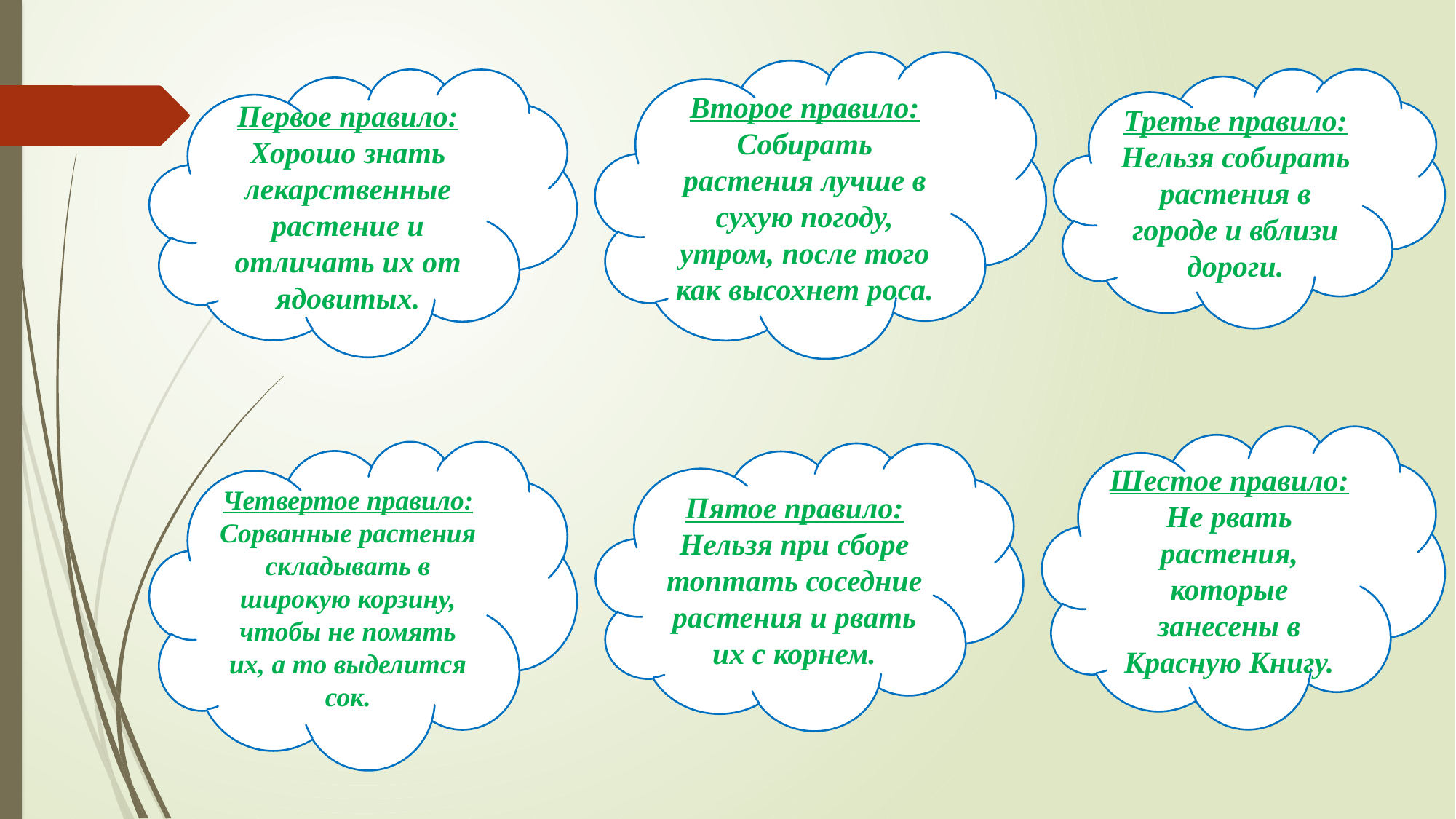

Второе правило: Собирать растения лучше в сухую погоду, утром, после того как высохнет роса.
Первое правило: Хорошо знать лекарственные растение и отличать их от ядовитых.
Третье правило: Нельзя собирать растения в городе и вблизи дороги.
Шестое правило: Не рвать растения, которые занесены в Красную Книгу.
Четвертое правило: Сорванные растения складывать в широкую корзину, чтобы не помять их, а то выделится сок.
Пятое правило: Нельзя при сборе топтать соседние растения и рвать их с корнем.